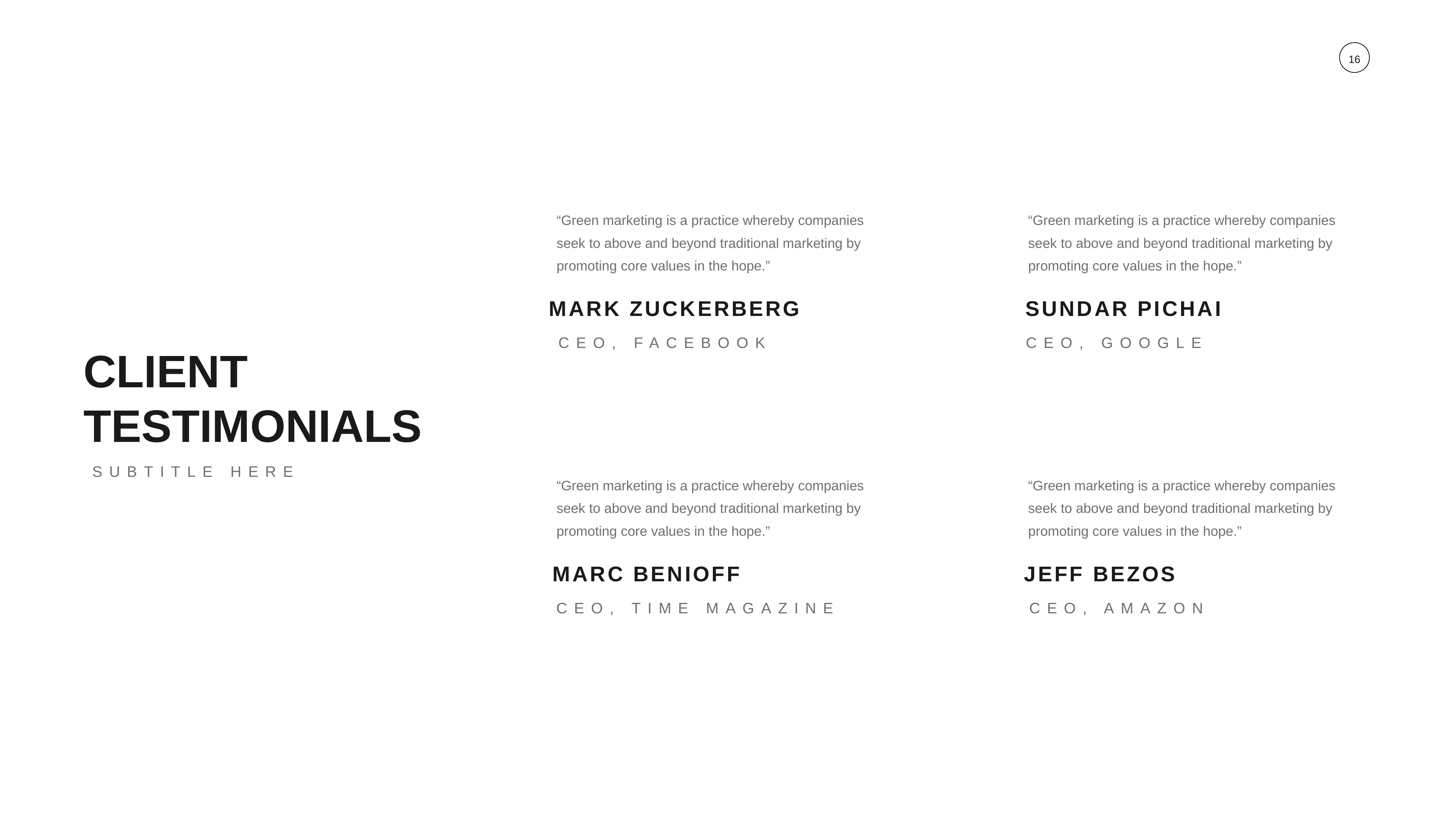

“Green marketing is a practice whereby companies seek to above and beyond traditional marketing by promoting core values in the hope.”
MARK ZUCKERBERG
CEO, FACEBOOK
“Green marketing is a practice whereby companies seek to above and beyond traditional marketing by promoting core values in the hope.”
SUNDAR PICHAI
CEO, GOOGLE
CLIENT
TESTIMONIALS
SUBTITLE HERE
“Green marketing is a practice whereby companies seek to above and beyond traditional marketing by promoting core values in the hope.”
MARC BENIOFF
CEO, TIME MAGAZINE
“Green marketing is a practice whereby companies seek to above and beyond traditional marketing by promoting core values in the hope.”
JEFF BEZOS
CEO, AMAZON